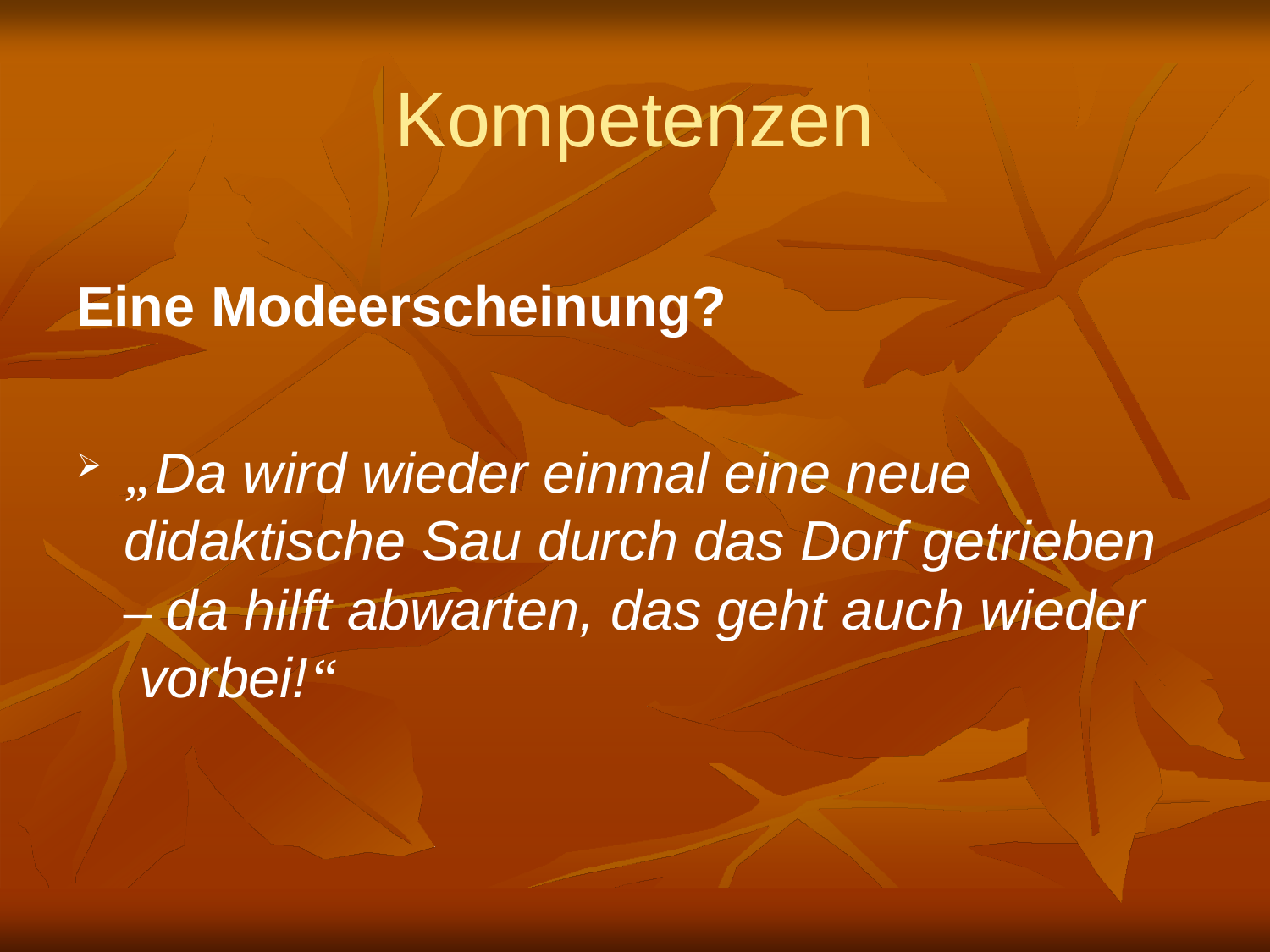

# Kompetenzen
Eine Modeerscheinung?

„Da wird wieder einmal eine neue  didaktische Sau durch das Dorf getrieben
– da hilft abwarten, das geht auch wieder  vorbei!“